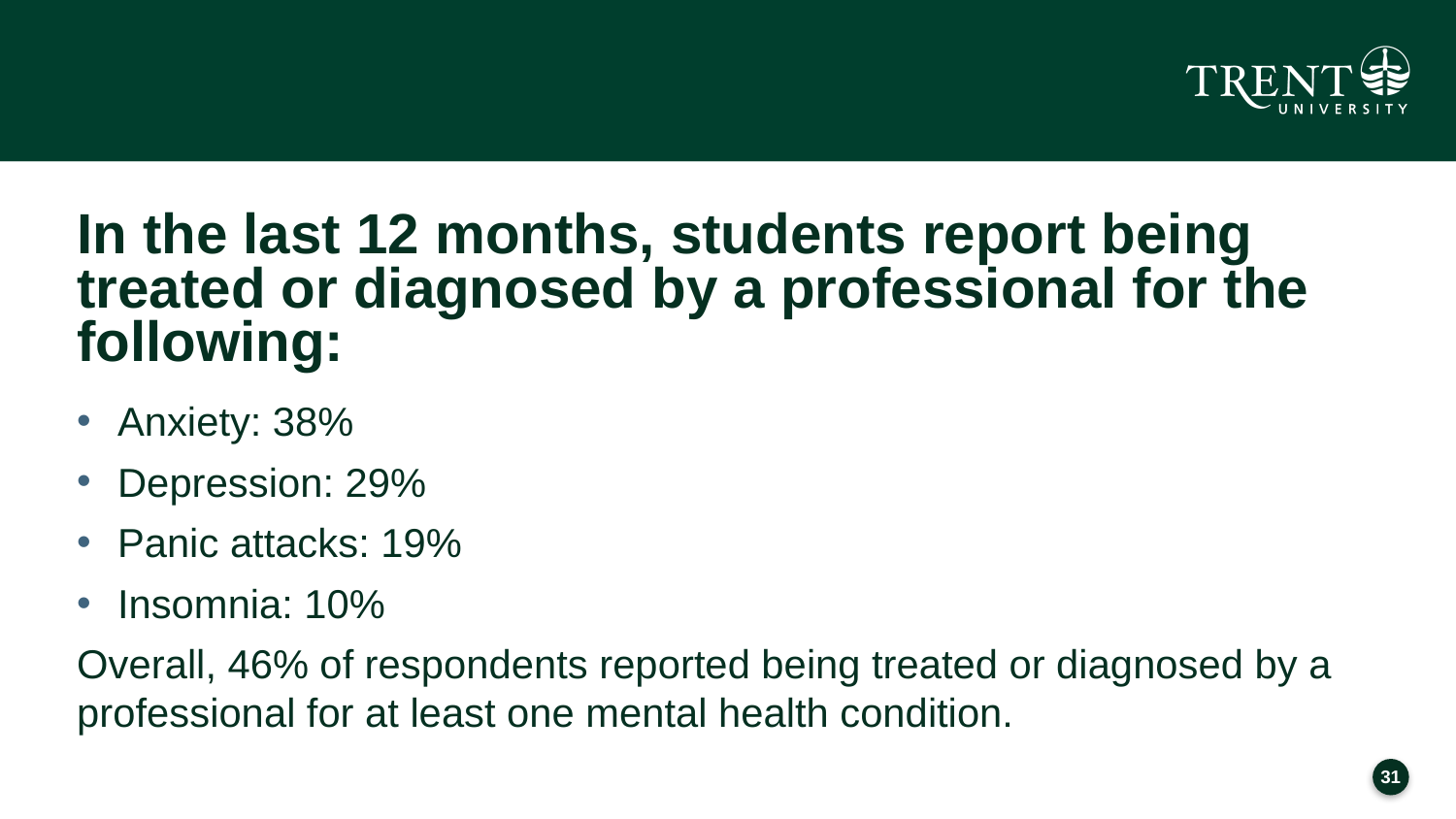

# In the last 12 months, students report being treated or diagnosed by a professional for the following:
Anxiety: 38%
Depression: 29%
Panic attacks: 19%
Insomnia: 10%
Overall, 46% of respondents reported being treated or diagnosed by a professional for at least one mental health condition.
31